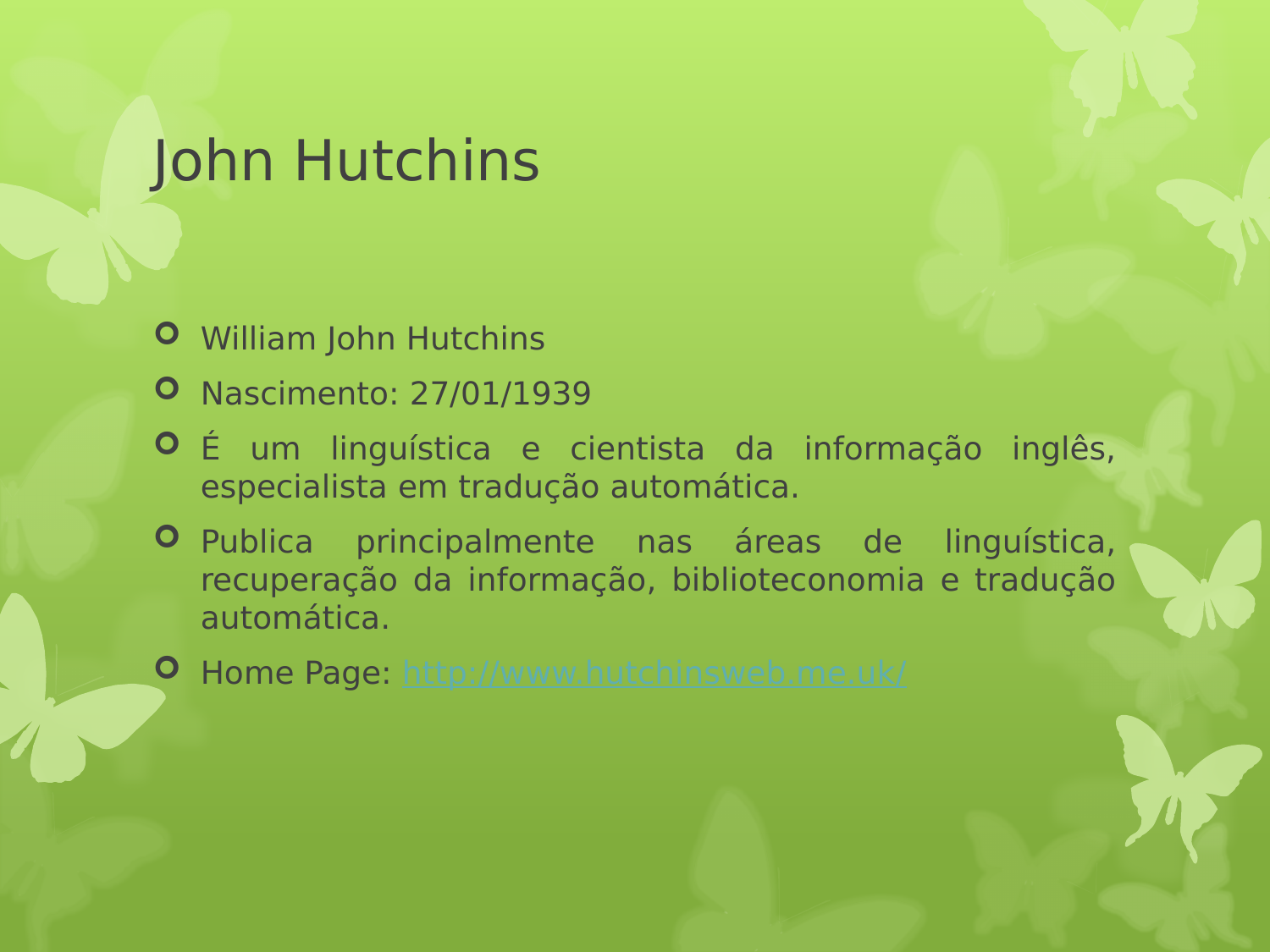

# John Hutchins
William John Hutchins
Nascimento: 27/01/1939
É um linguística e cientista da informação inglês, especialista em tradução automática.
Publica principalmente nas áreas de linguística, recuperação da informação, biblioteconomia e tradução automática.
Home Page: http://www.hutchinsweb.me.uk/